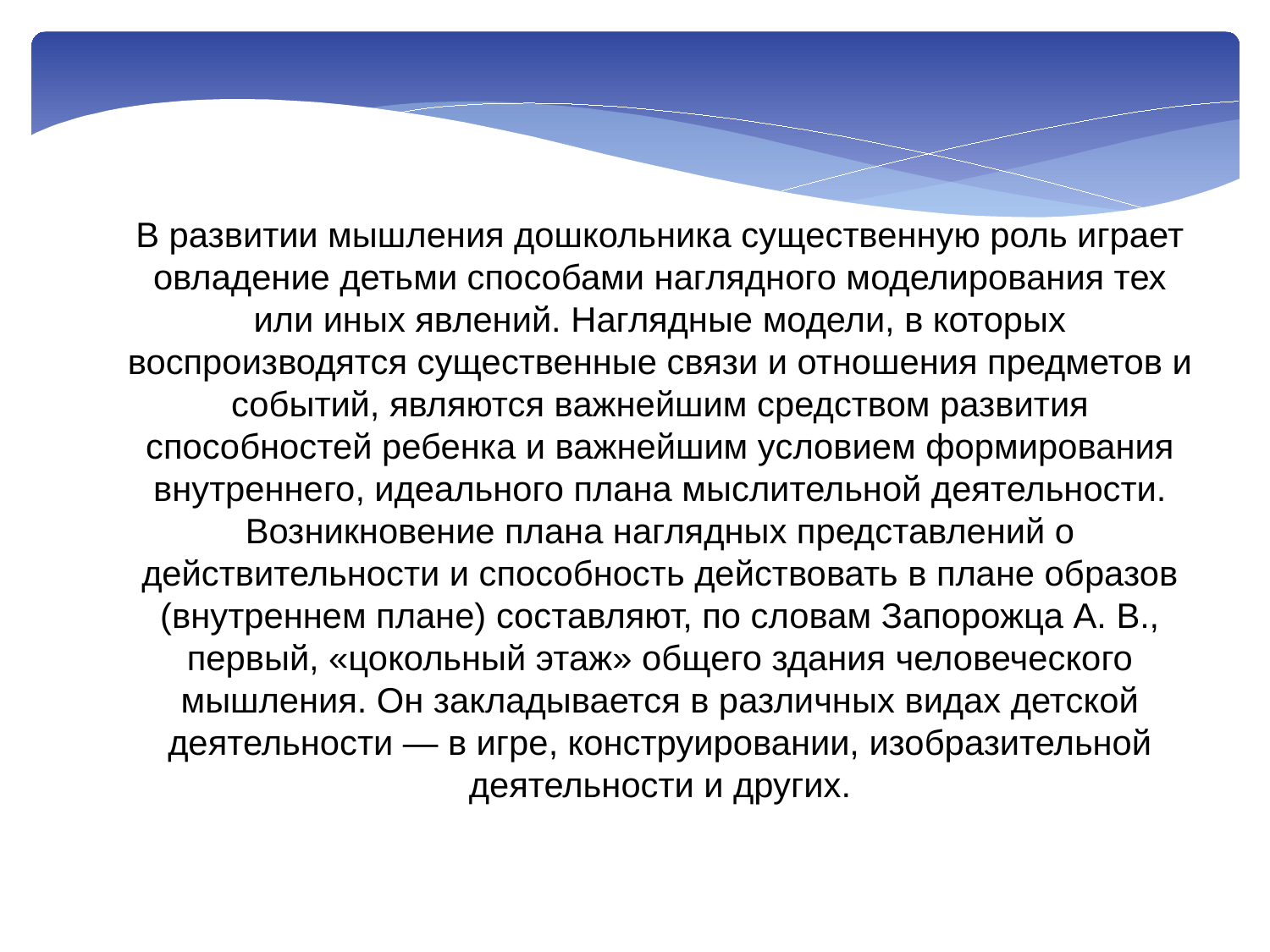

В развитии мышления дошкольника существенную роль играет овладение детьми способами наглядного моделирования тех или иных явлений. Наглядные модели, в которых воспроизводятся существенные связи и отношения предметов и событий, являются важнейшим средством развития способностей ребенка и важнейшим условием формирования внутреннего, идеального плана мыслительной деятельности. Возникновение плана наглядных представлений о действительности и способность действовать в плане образов (внутреннем плане) составляют, по словам Запорожца А. В., первый, «цокольный этаж» общего здания человеческого мышления. Он закладывается в различных видах детской деятельности — в игре, конструировании, изобразительной деятельности и других.